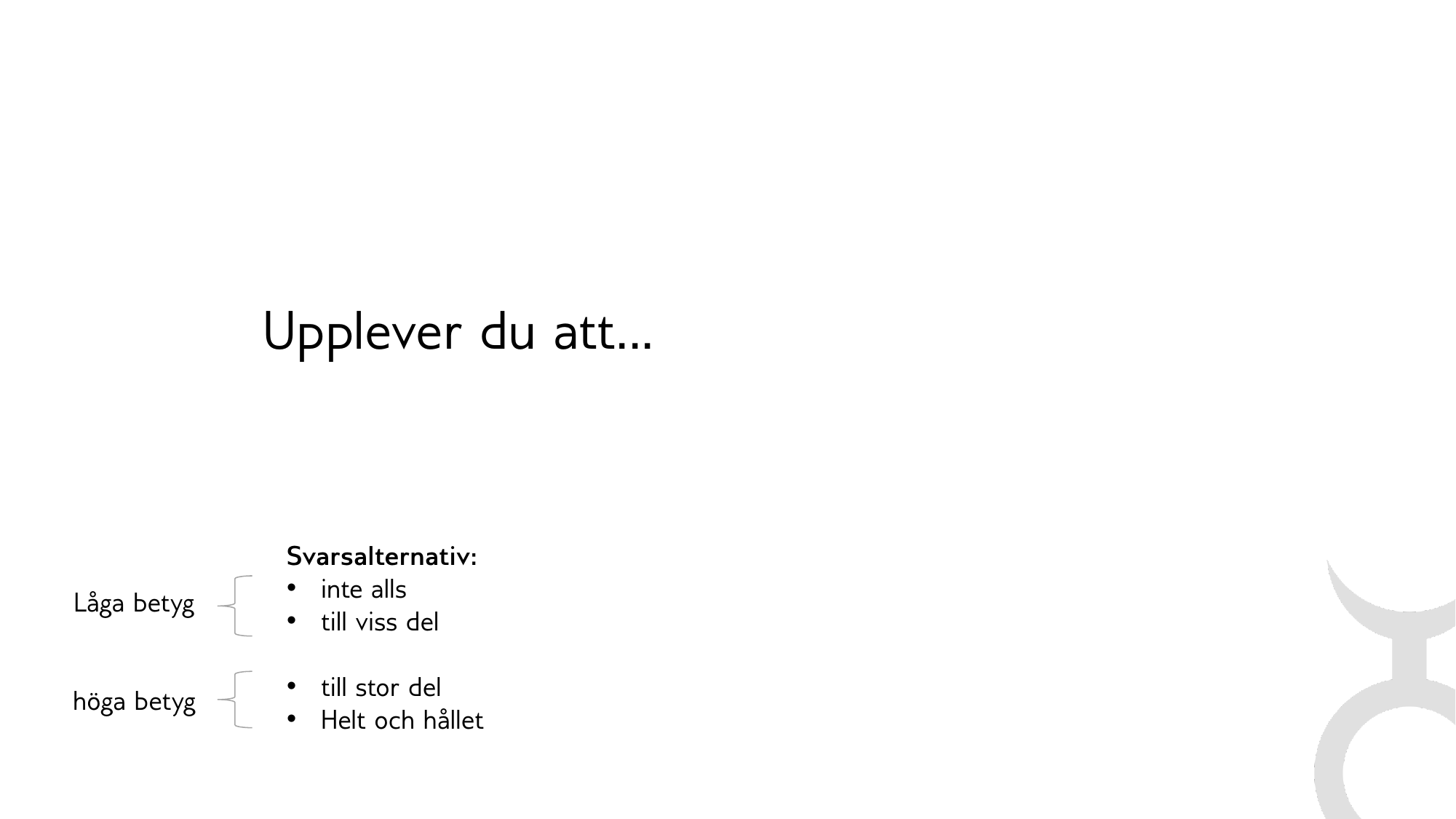

Upplever du att...
Svarsalternativ:
inte alls
till viss del

till stor del
Helt och hållet

Låga betyg

höga betyg